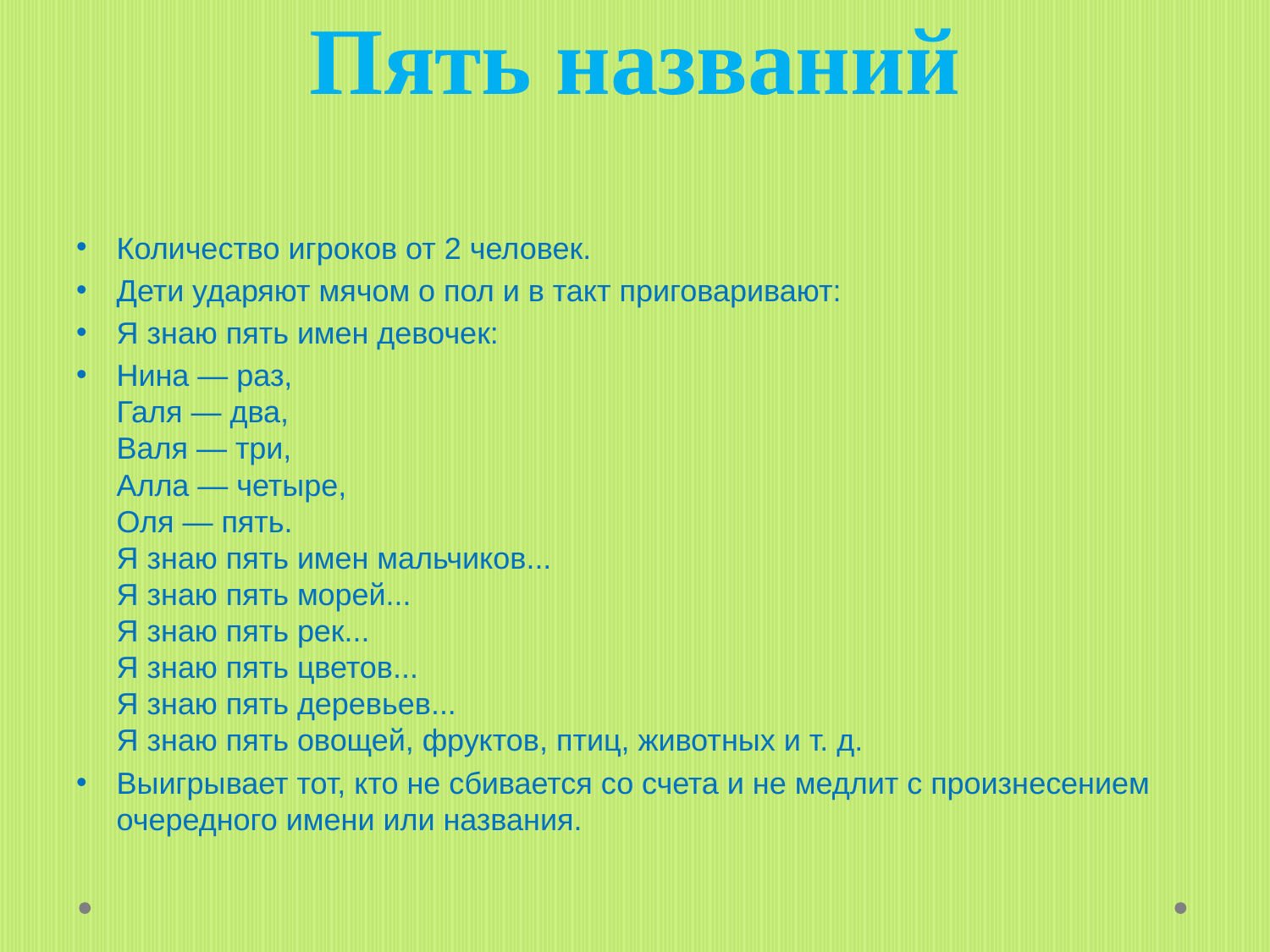

# Пять названий
Количество игроков от 2 человек.
Дети ударяют мячом о пол и в такт приговаривают:
Я знаю пять имен девочек:
Нина — раз,
Галя — два,
Валя — три,
Алла — четыре,
Оля — пять.
Я знаю пять имен мальчиков...
Я знаю пять морей...
Я знаю пять рек...
Я знаю пять цветов...
Я знаю пять деревьев...
Я знаю пять овощей, фруктов, птиц, животных и т. д.
Выигрывает тот, кто не сбивается со счета и не медлит с произнесением очередного имени или названия.